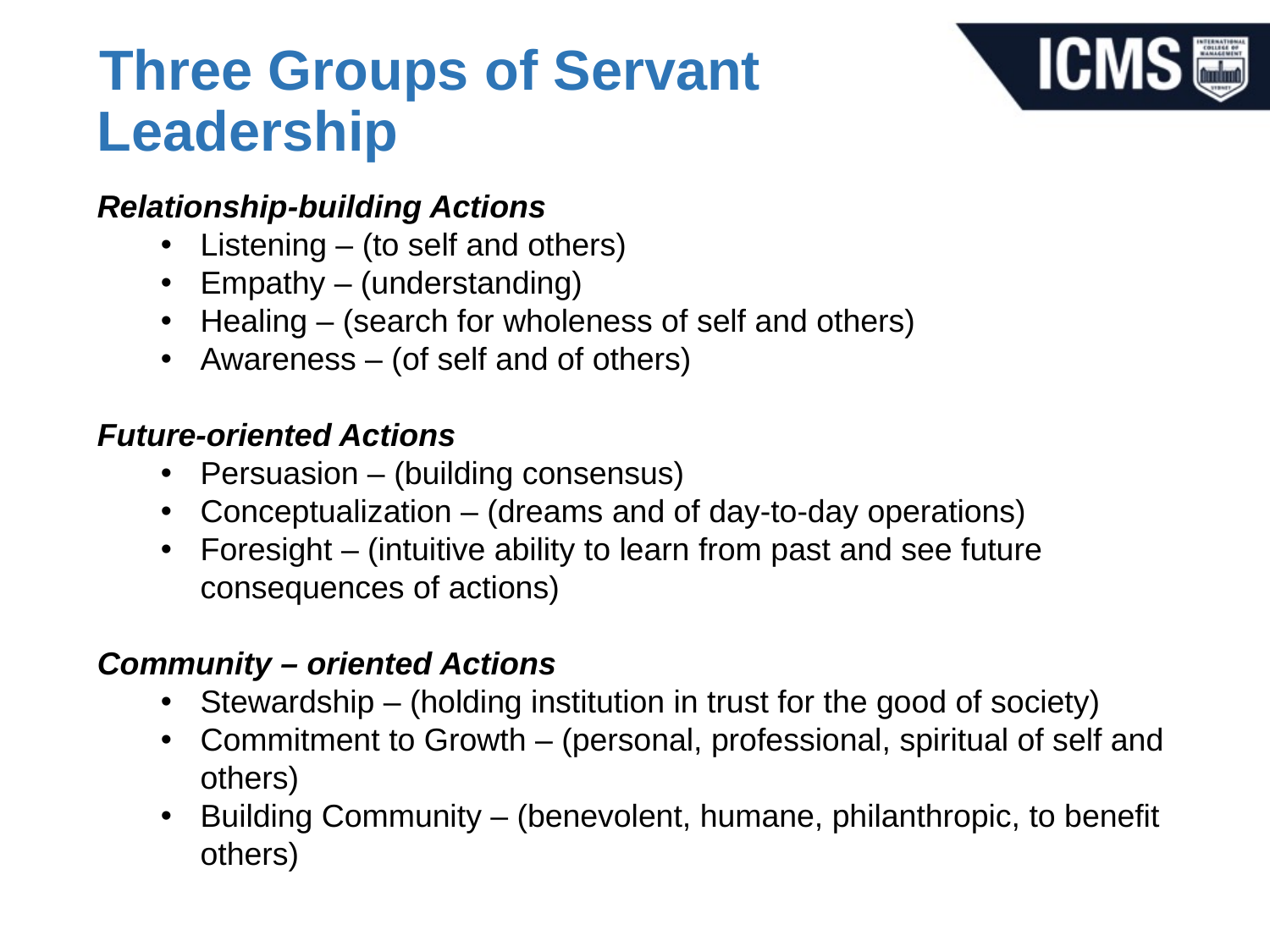

# Three Groups of Servant Leadership
Relationship-building Actions
Listening – (to self and others)
Empathy – (understanding)
Healing – (search for wholeness of self and others)
Awareness – (of self and of others)

Future-oriented Actions
Persuasion – (building consensus)
Conceptualization – (dreams and of day-to-day operations)
Foresight – (intuitive ability to learn from past and see future consequences of actions)

Community – oriented Actions
Stewardship – (holding institution in trust for the good of society)
Commitment to Growth – (personal, professional, spiritual of self and others)
Building Community – (benevolent, humane, philanthropic, to benefit others)